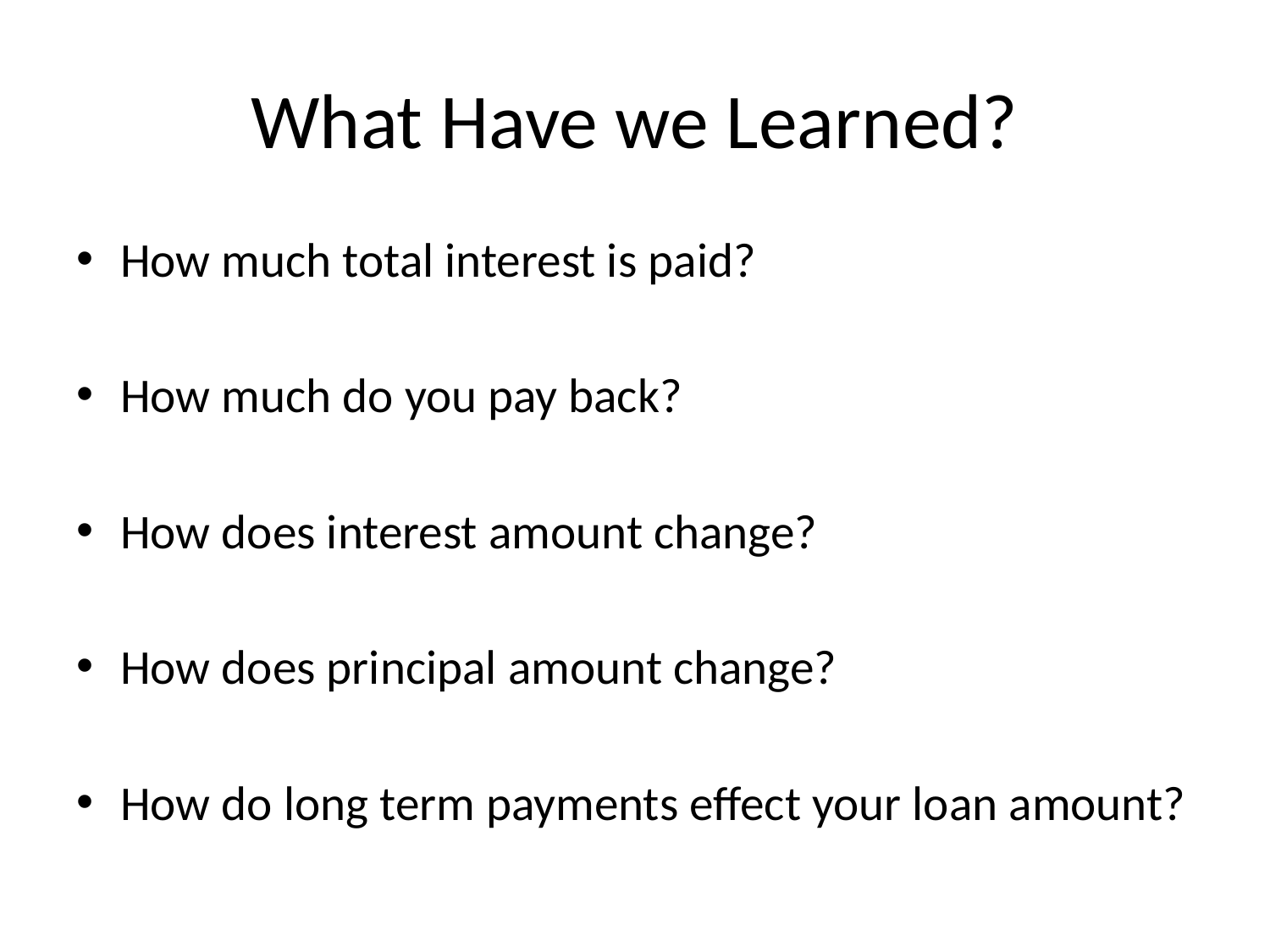

# What Have we Learned?
How much total interest is paid?

How much do you pay back?

How does interest amount change?

How does principal amount change?

How do long term payments effect your loan amount?